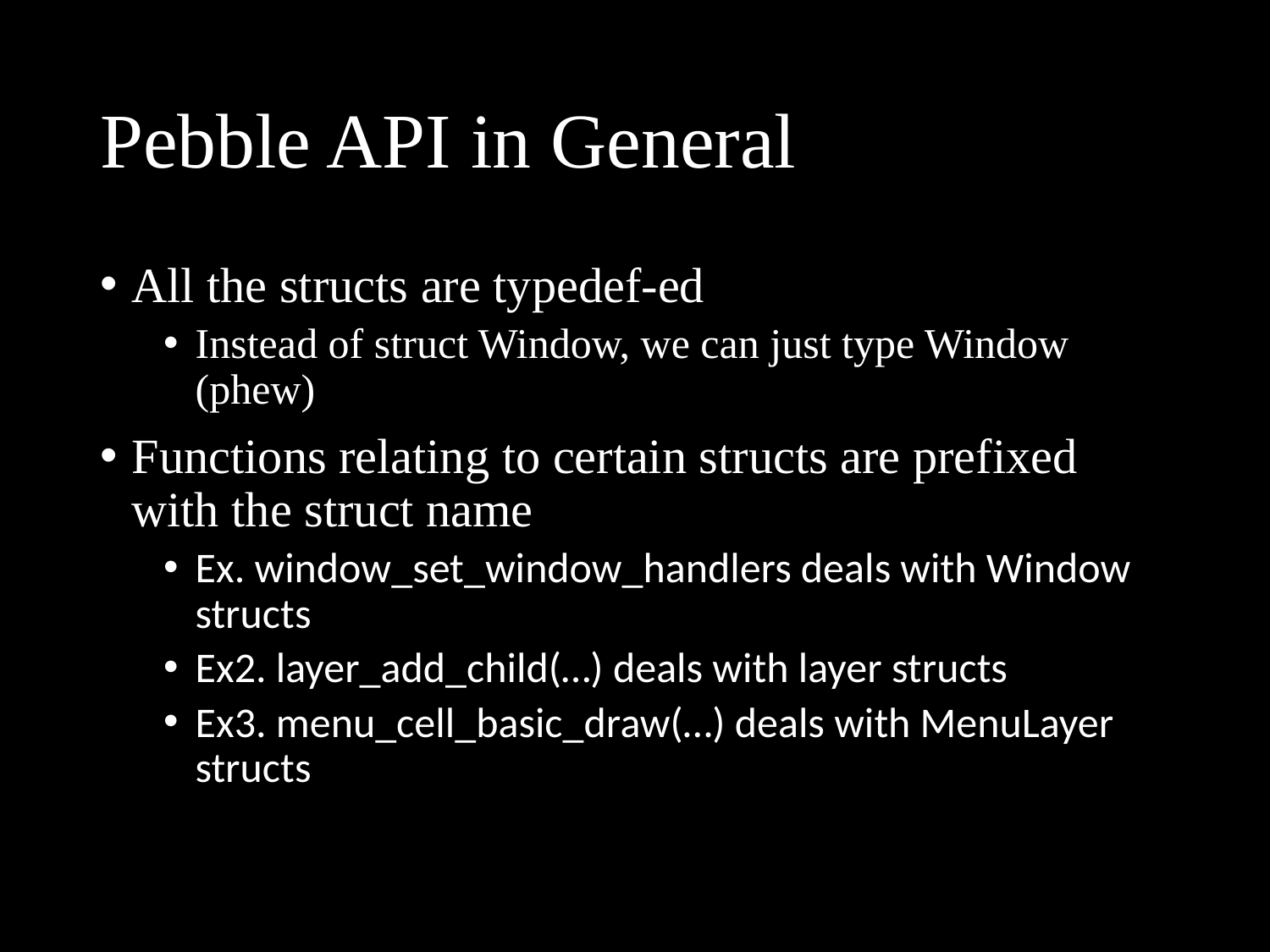

# Pebble API in General
All the structs are typedef-ed
Instead of struct Window, we can just type Window (phew)
Functions relating to certain structs are prefixed with the struct name
Ex. window_set_window_handlers deals with Window structs
Ex2. layer_add_child(…) deals with layer structs
Ex3. menu_cell_basic_draw(…) deals with MenuLayer structs